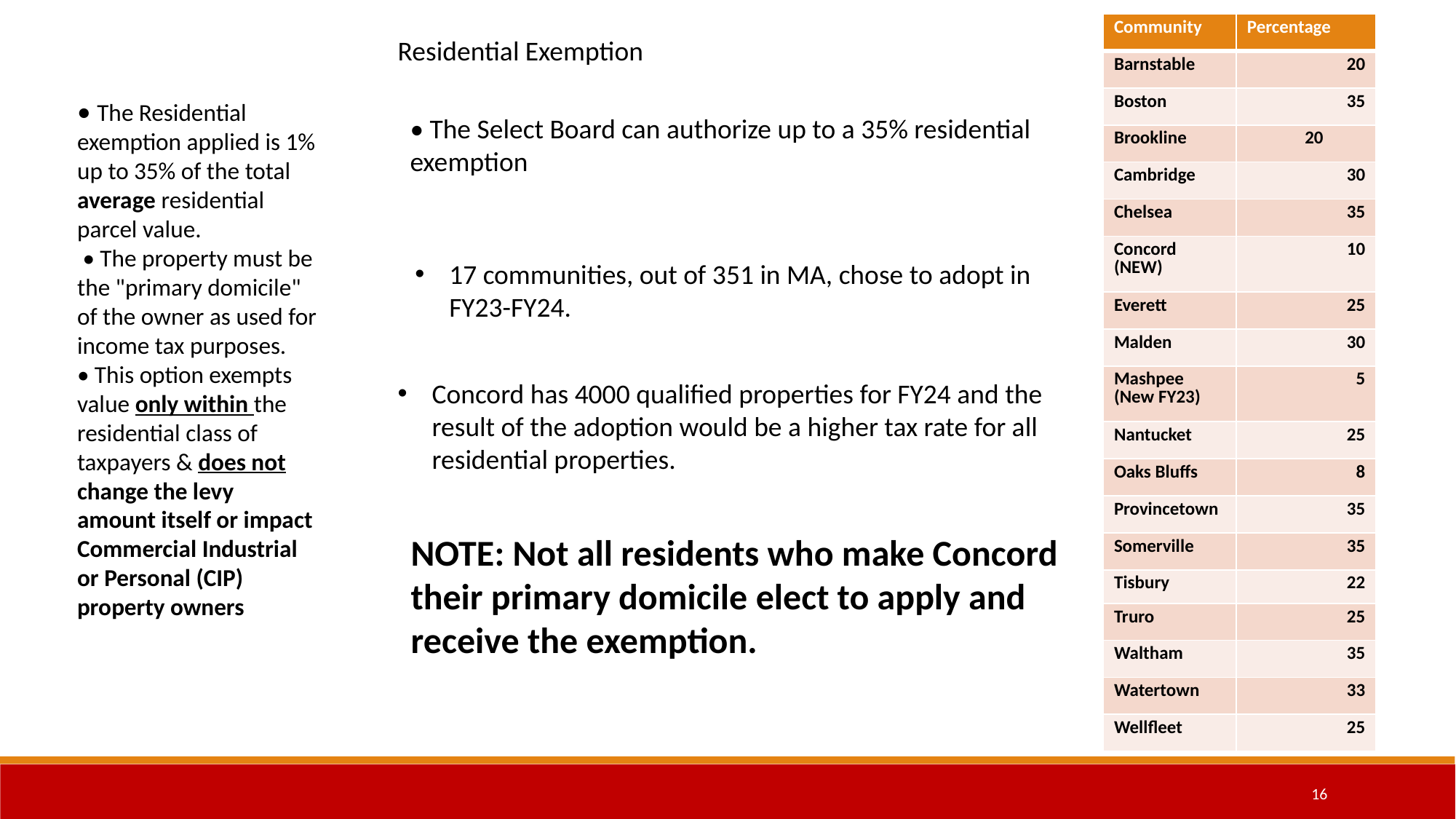

| Community | Percentage |
| --- | --- |
| Barnstable | 20 |
| Boston | 35 |
| Brookline | 20 |
| Cambridge | 30 |
| Chelsea | 35 |
| Concord (NEW) | 10 |
| Everett | 25 |
| Malden | 30 |
| Mashpee (New FY23) | 5 |
| Nantucket | 25 |
| Oaks Bluffs | 8 |
| Provincetown | 35 |
| Somerville | 35 |
| Tisbury | 22 |
| Truro | 25 |
| Waltham | 35 |
| Watertown | 33 |
| Wellfleet | 25 |
Residential Exemption
• The Residential exemption applied is 1% up to 35% of the total average residential parcel value.
 • The property must be the "primary domicile" of the owner as used for income tax purposes.
• This option exempts value only within the residential class of taxpayers & does not change the levy amount itself or impact Commercial Industrial or Personal (CIP) property owners
• The Select Board can authorize up to a 35% residential exemption
17 communities, out of 351 in MA, chose to adopt in FY23-FY24.
Concord has 4000 qualified properties for FY24 and the result of the adoption would be a higher tax rate for all residential properties.
NOTE: Not all residents who make Concord their primary domicile elect to apply and receive the exemption.
16